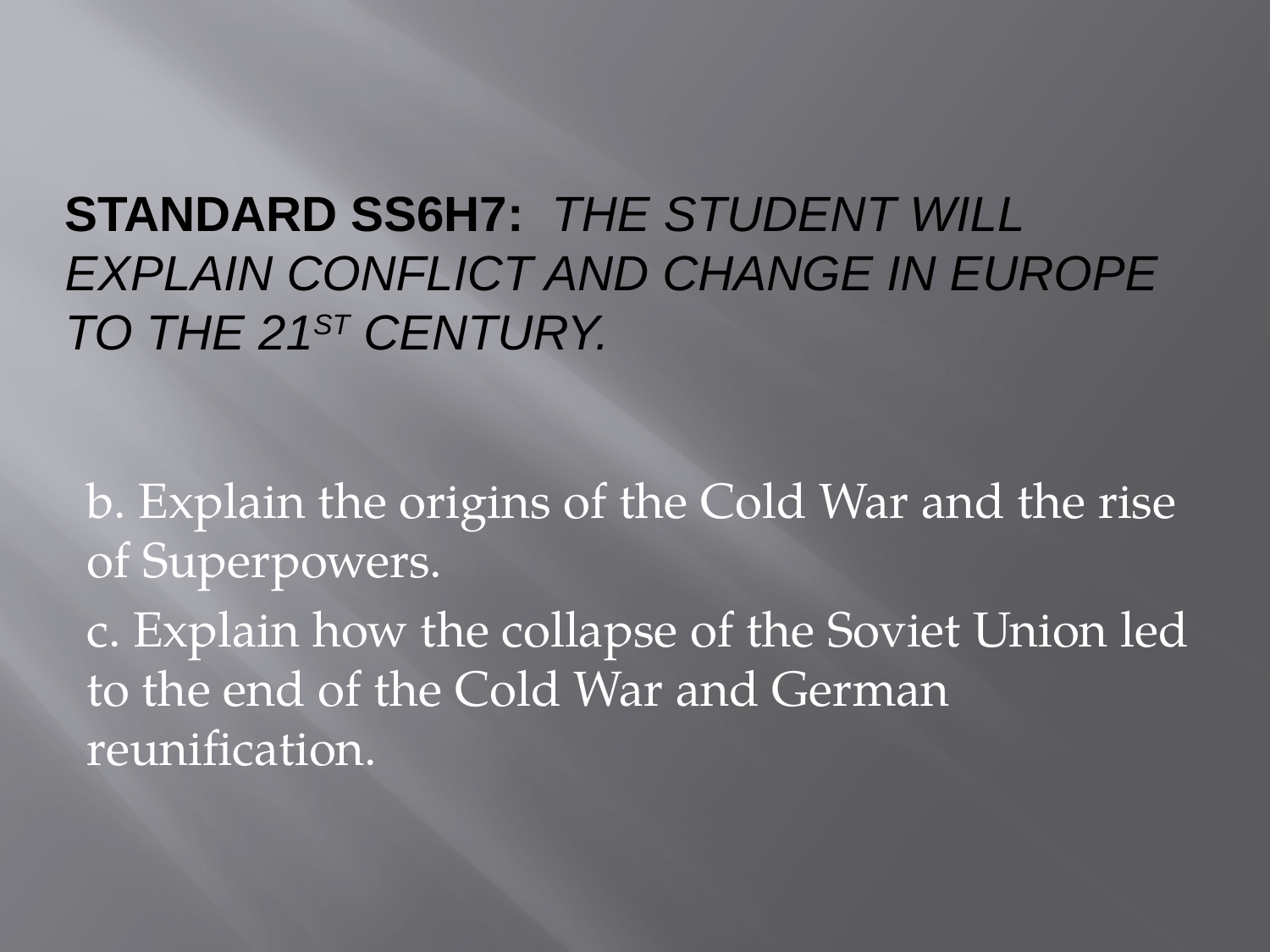

# Standard SS6H7:  THE STUDENT WILL EXPLAIN CONFLICT AND CHANGE IN Europe to the 21st century.
b. Explain the origins of the Cold War and the rise of Superpowers.
c. Explain how the collapse of the Soviet Union led to the end of the Cold War and German reunification.